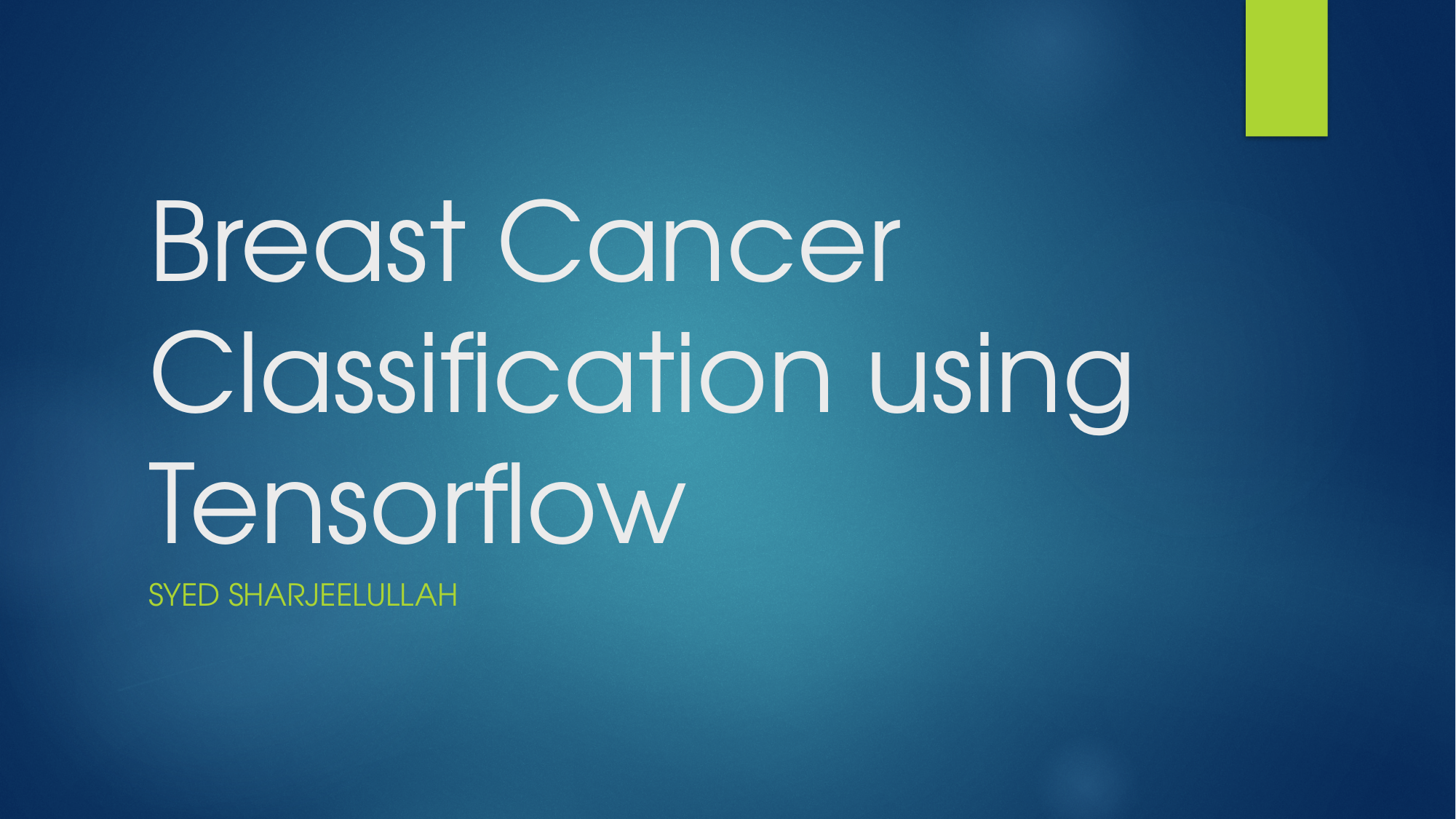

# Breast Cancer Classification using Tensorflow
Syed Sharjeelullah